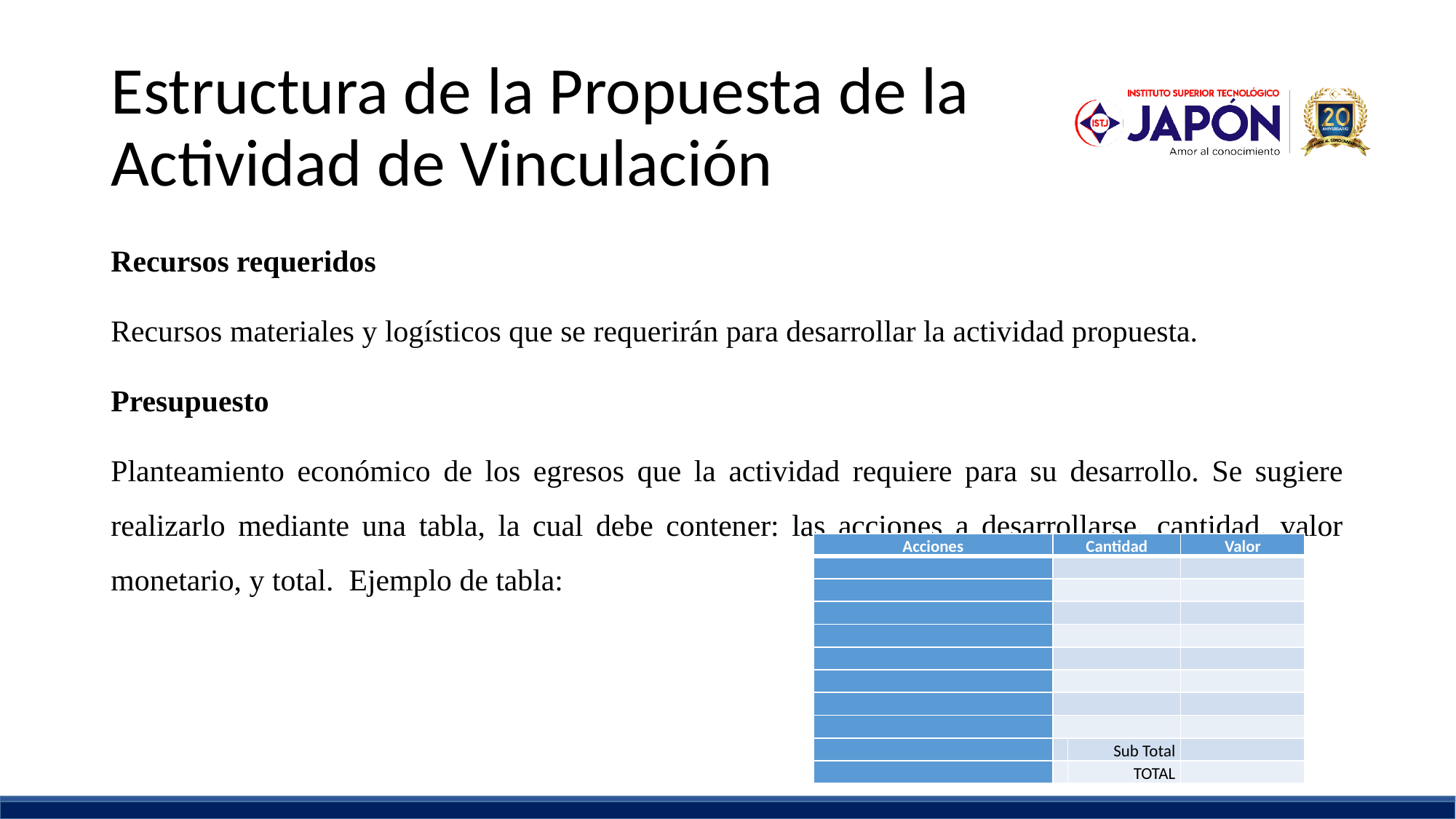

# Estructura de la Propuesta de la Actividad de Vinculación
Recursos requeridos
Recursos materiales y logísticos que se requerirán para desarrollar la actividad propuesta.
Presupuesto
Planteamiento económico de los egresos que la actividad requiere para su desarrollo. Se sugiere realizarlo mediante una tabla, la cual debe contener: las acciones a desarrollarse, cantidad, valor monetario, y total.  Ejemplo de tabla:

| Acciones | Cantidad |  | Valor |
| --- | --- | --- | --- |
|  |  |  |  |
|  |  |  |  |
|  |  |  |  |
|  |  |  |  |
|  |  |  |  |
|  |  |  |  |
|  |  |  |  |
|  |  |  |  |
|  |  | Sub Total |  |
|  |  | TOTAL |  |